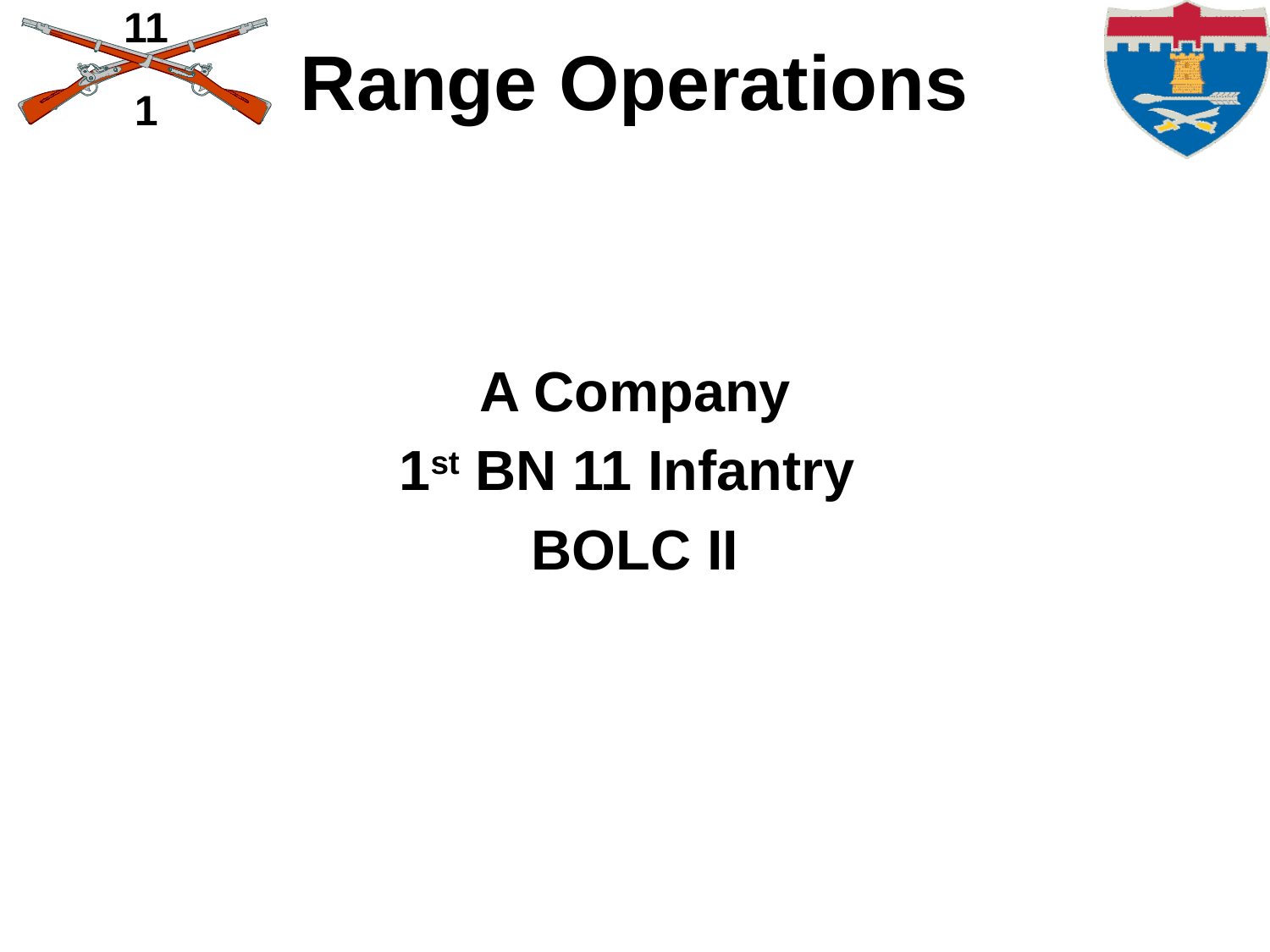

# Range Operations
A Company
1st BN 11 Infantry
BOLC II